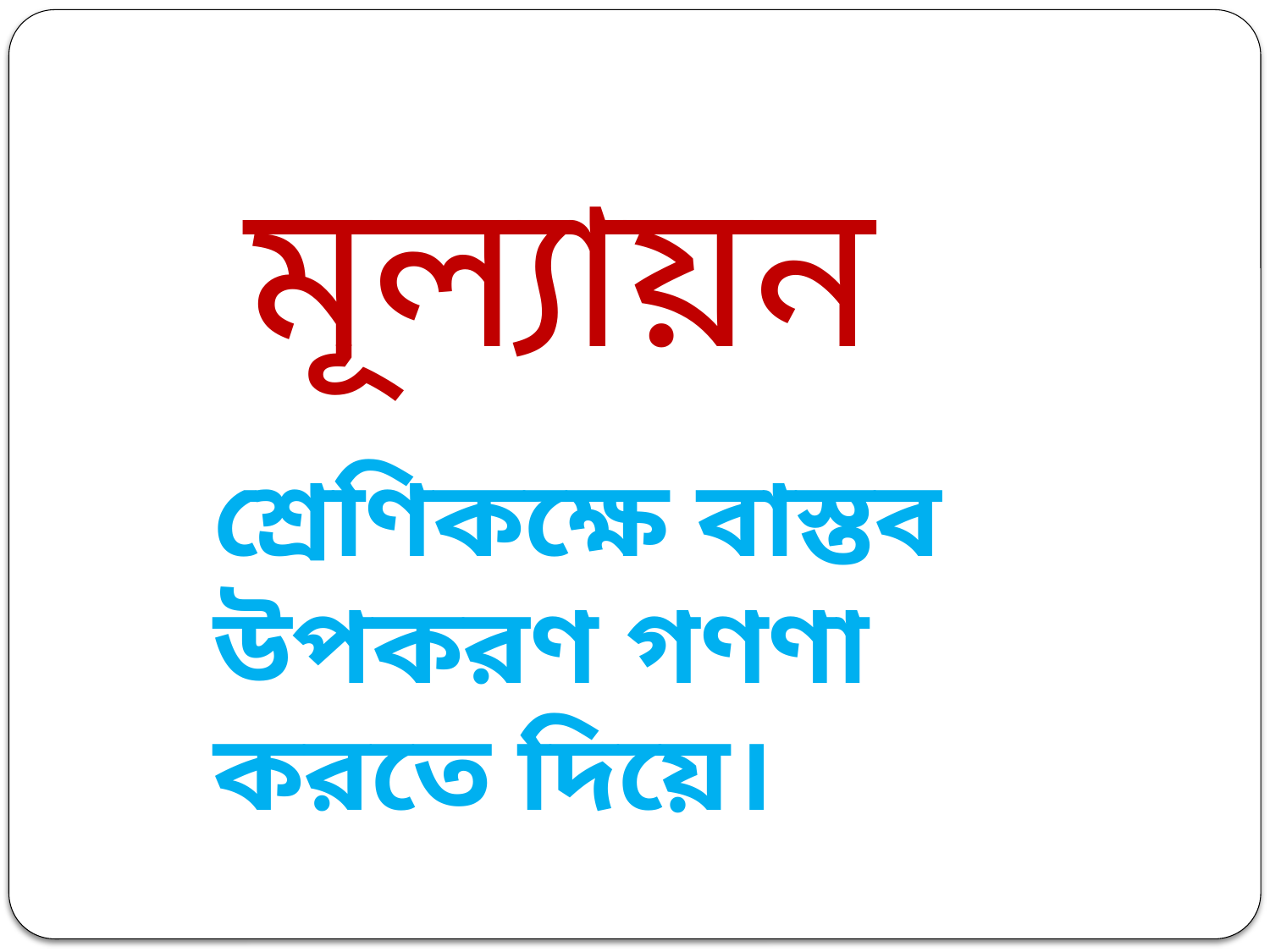

মূল্যায়ন
শ্রেণিকক্ষে বাস্তব উপকরণ গণণা করতে দিয়ে।